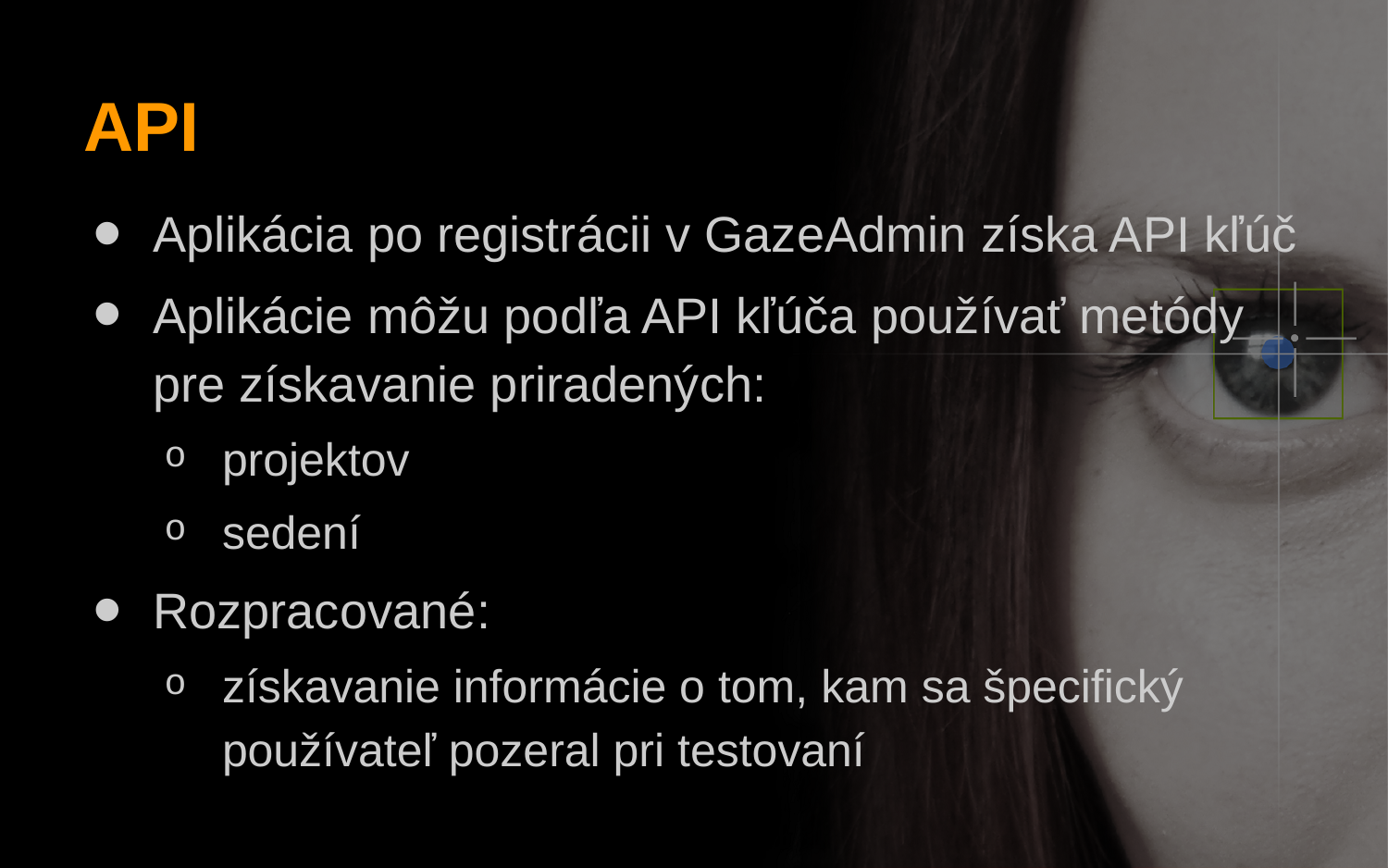

# API
Aplikácia po registrácii v GazeAdmin získa API kľúč
Aplikácie môžu podľa API kľúča používať metódy pre získavanie priradených:
projektov
sedení
Rozpracované:
získavanie informácie o tom, kam sa špecifický používateľ pozeral pri testovaní